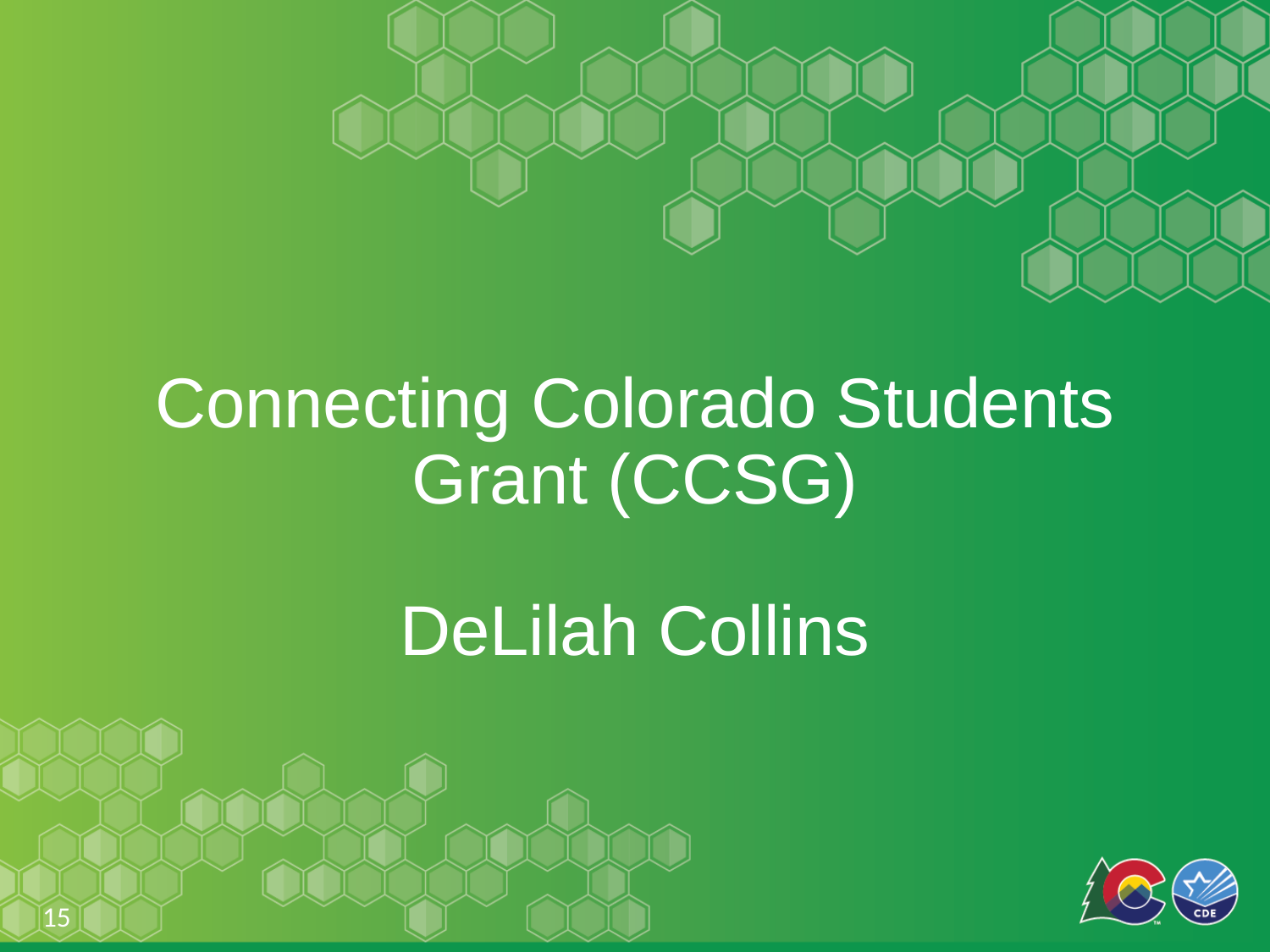

# Connecting Colorado Students Grant (CCSG) DeLilah Collins
15